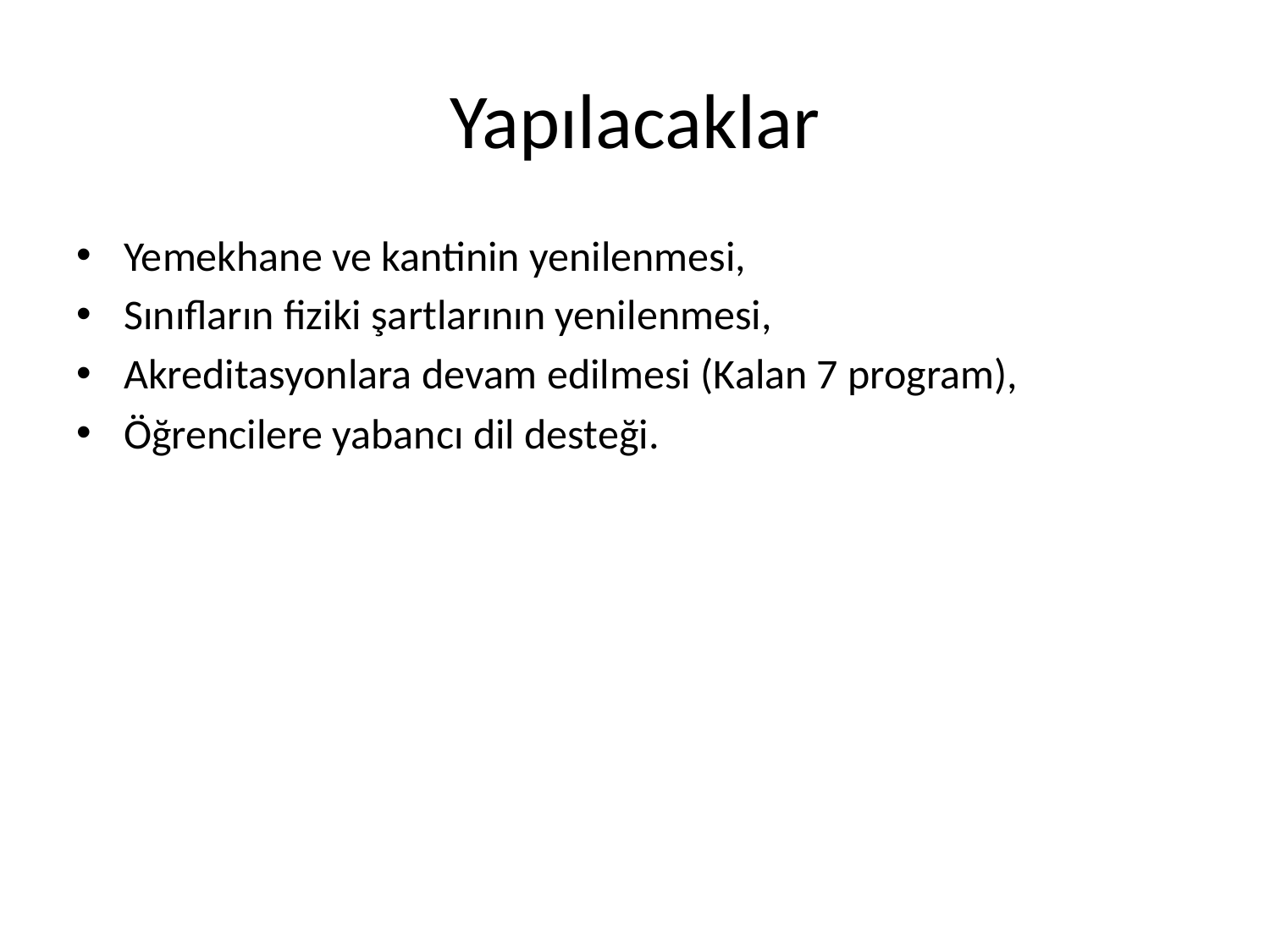

# Yapılacaklar
Yemekhane ve kantinin yenilenmesi,
Sınıfların fiziki şartlarının yenilenmesi,
Akreditasyonlara devam edilmesi (Kalan 7 program),
Öğrencilere yabancı dil desteği.